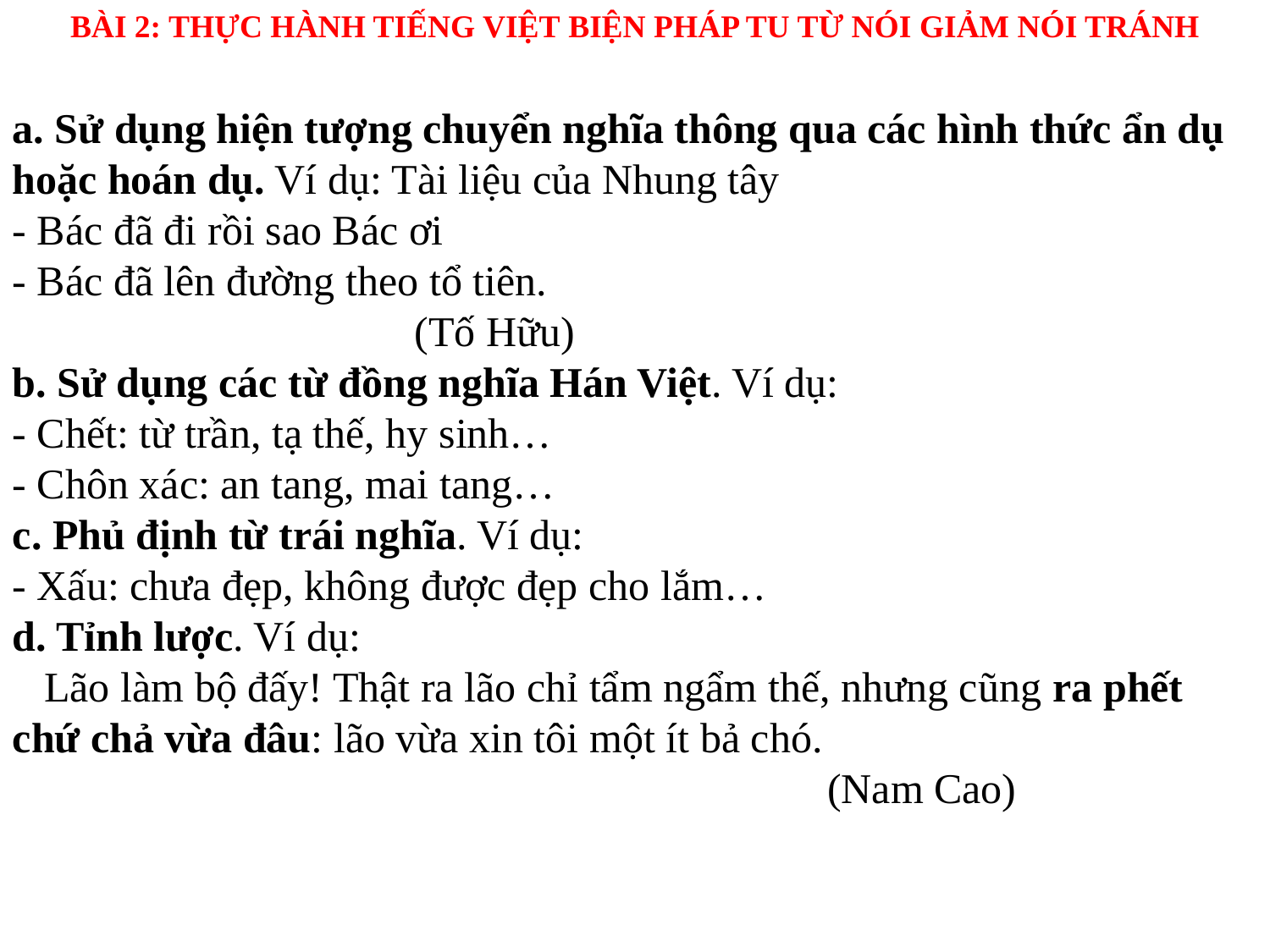

BÀI 2: THỰC HÀNH TIẾNG VIỆT BIỆN PHÁP TU TỪ NÓI GIẢM NÓI TRÁNH

a. Sử dụng hiện tượng chuyển nghĩa thông qua các hình thức ẩn dụ hoặc hoán dụ. Ví dụ: Tài liệu của Nhung tây
- Bác đã đi rồi sao Bác ơi
- Bác đã lên đường theo tổ tiên.
                                      (Tố Hữu)
b. Sử dụng các từ đồng nghĩa Hán Việt. Ví dụ:
- Chết: từ trần, tạ thế, hy sinh…
- Chôn xác: an tang, mai tang…
c. Phủ định từ trái nghĩa. Ví dụ:
- Xấu: chưa đẹp, không được đẹp cho lắm…
d. Tỉnh lược. Ví dụ:
   Lão làm bộ đấy! Thật ra lão chỉ tẩm ngẩm thế, nhưng cũng ra phết chứ chả vừa đâu: lão vừa xin tôi một ít bả chó.
                                                                             (Nam Cao)